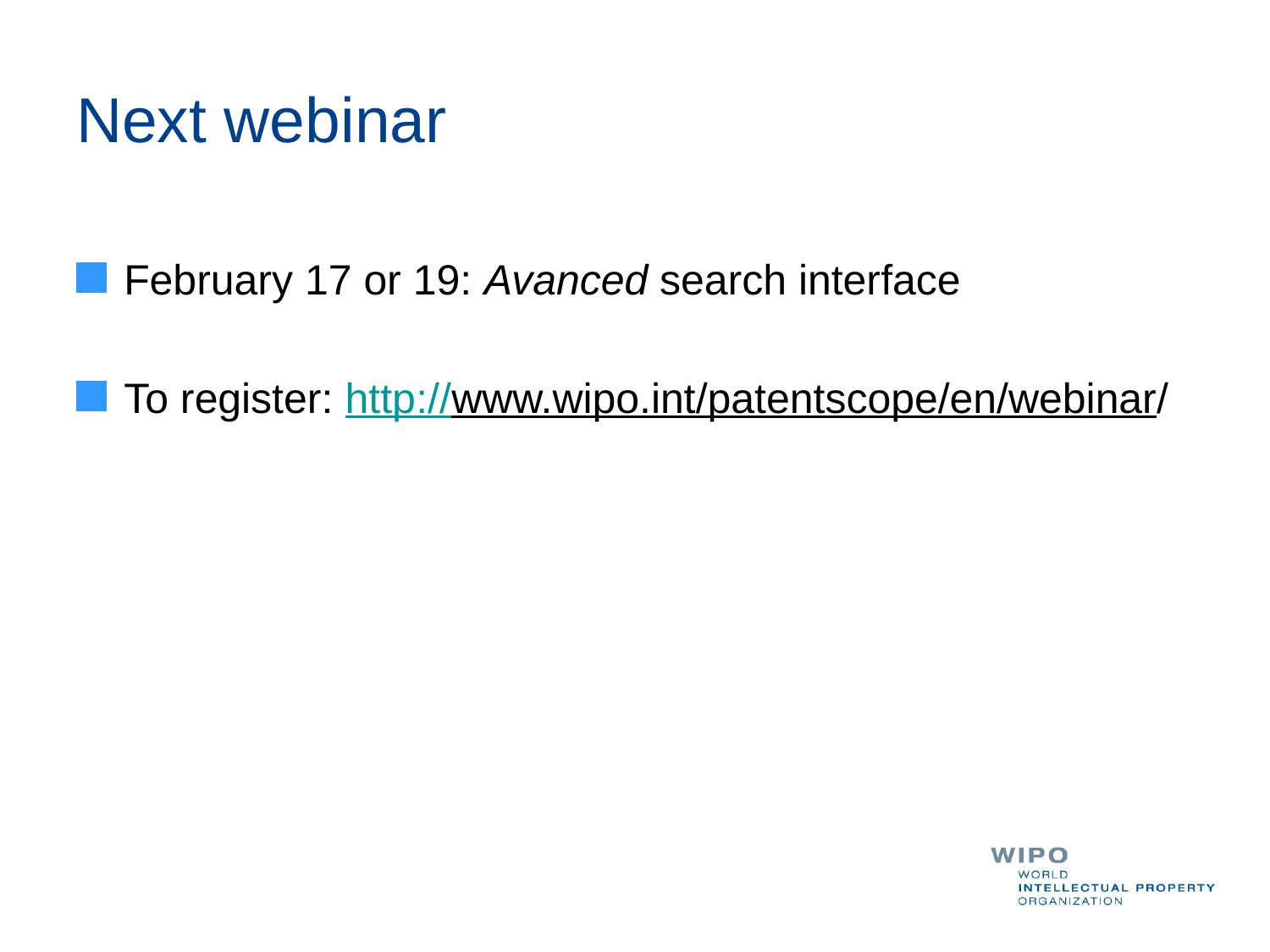

# Next webinar
February 17 or 19: Avanced search interface

To register: http://www.wipo.int/patentscope/en/webinar/